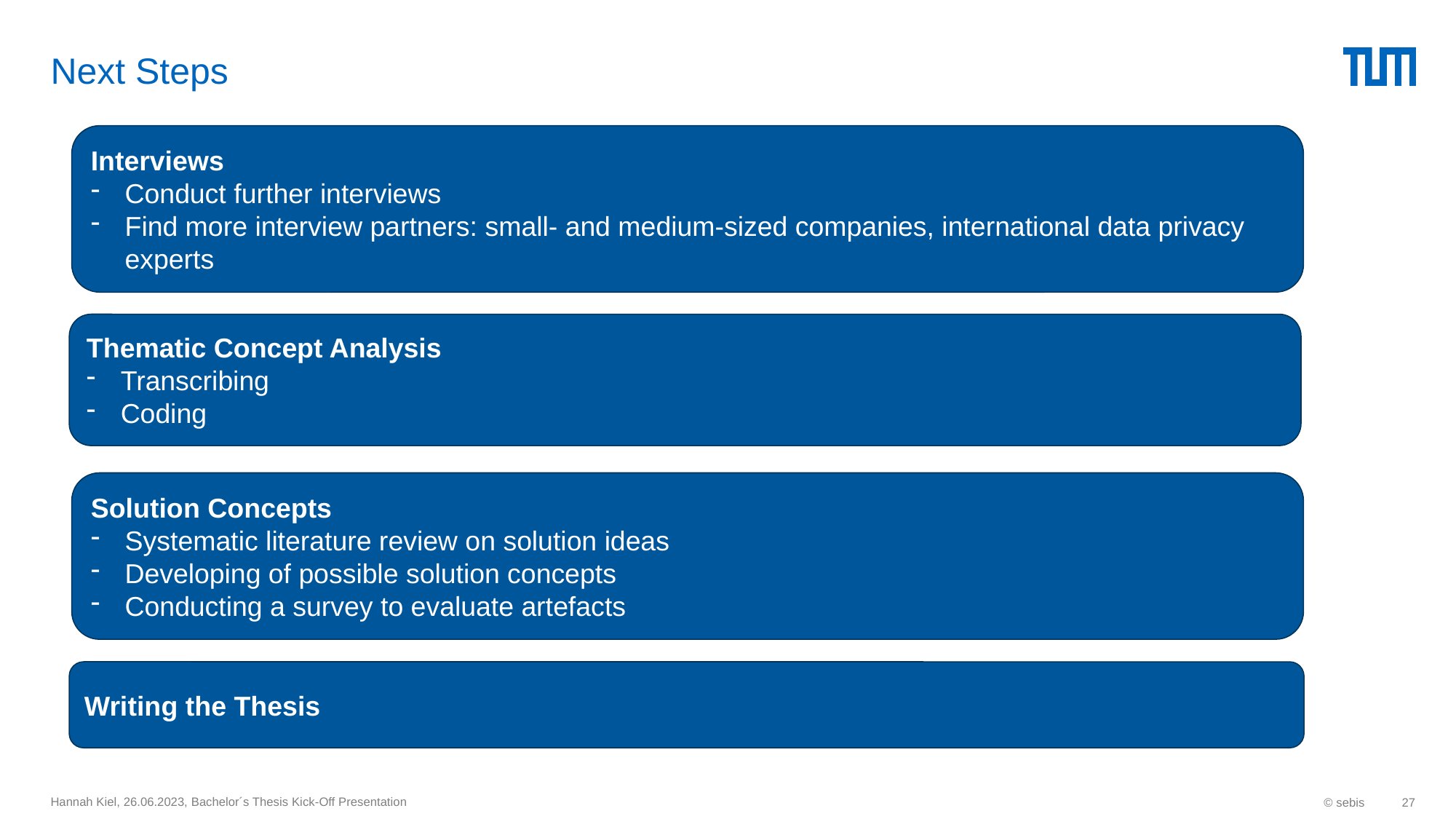

# Next Steps
Interviews
Conduct further interviews
Find more interview partners: small- and medium-sized companies, international data privacy experts
Thematic Concept Analysis
Transcribing
Coding
Solution Concepts
Systematic literature review on solution ideas
Developing of possible solution concepts
Conducting a survey to evaluate artefacts
Writing the Thesis
Hannah Kiel, 26.06.2023, Bachelor´s Thesis Kick-Off Presentation
© sebis
27